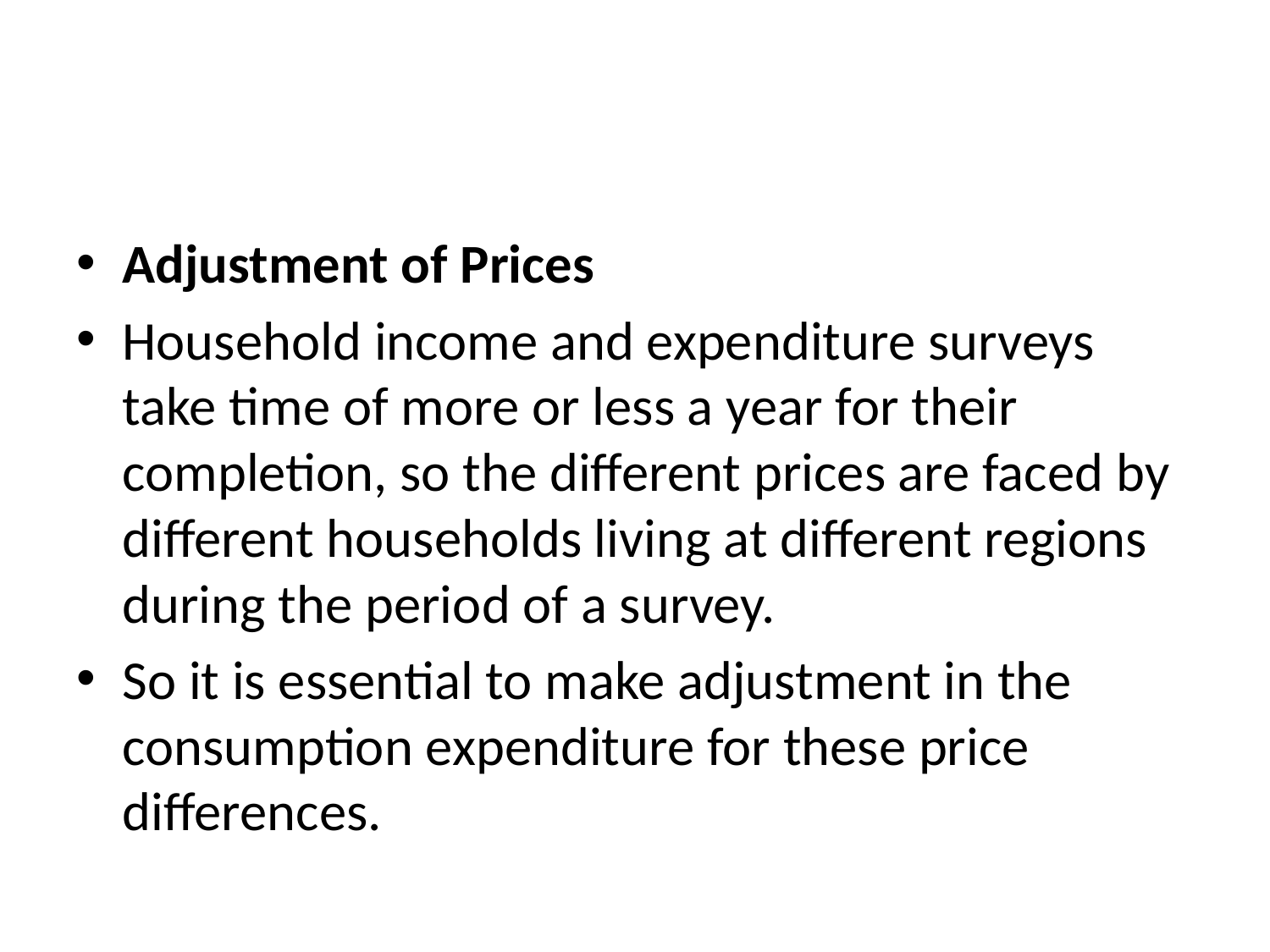

#
Adjustment of Prices
Household income and expenditure surveys take time of more or less a year for their completion, so the different prices are faced by different households living at different regions during the period of a survey.
So it is essential to make adjustment in the consumption expenditure for these price differences.